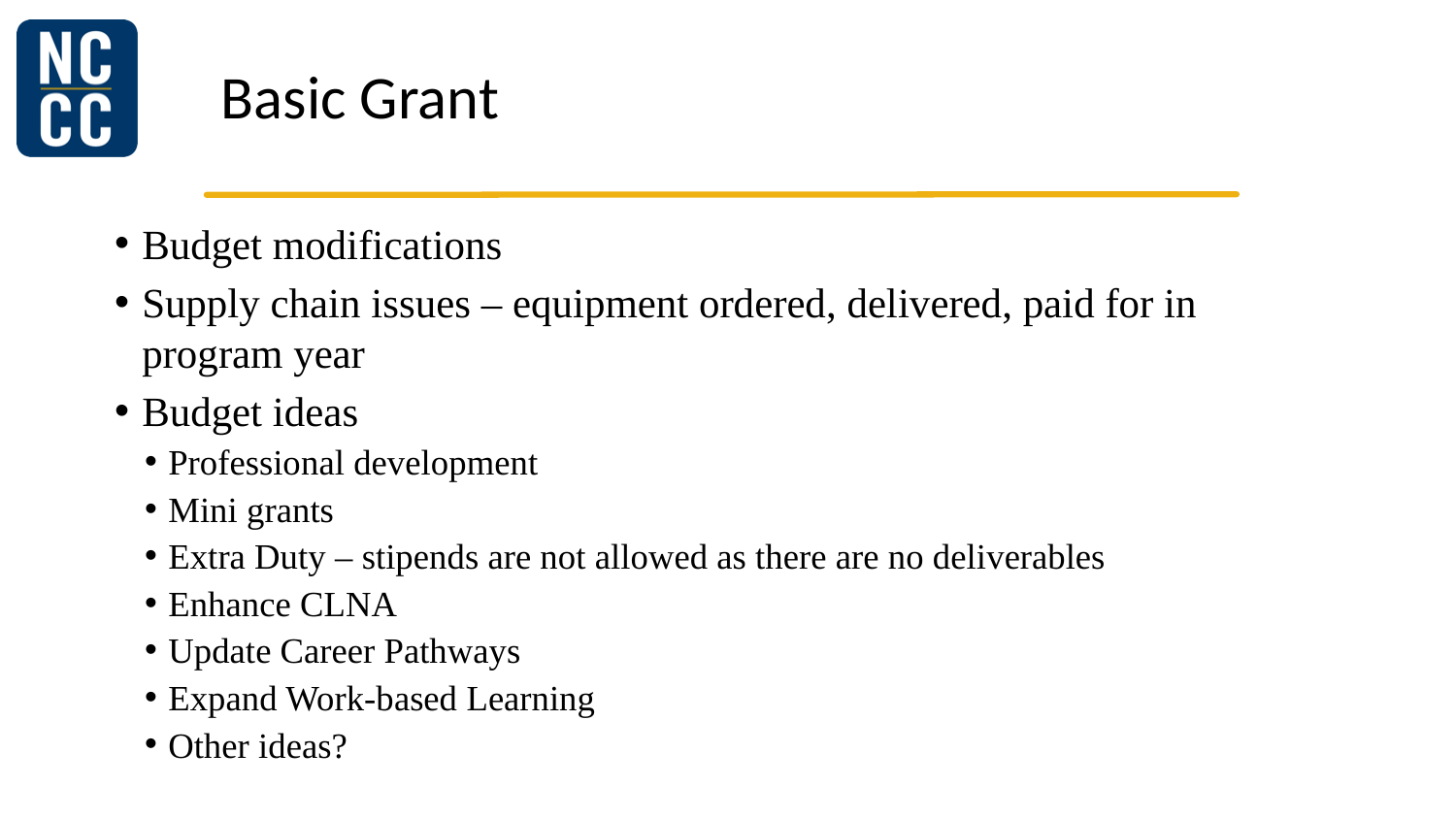

# Basic Grant
Budget modifications
Supply chain issues – equipment ordered, delivered, paid for in program year
Budget ideas
Professional development
Mini grants
Extra Duty – stipends are not allowed as there are no deliverables
Enhance CLNA
Update Career Pathways
Expand Work-based Learning
Other ideas?